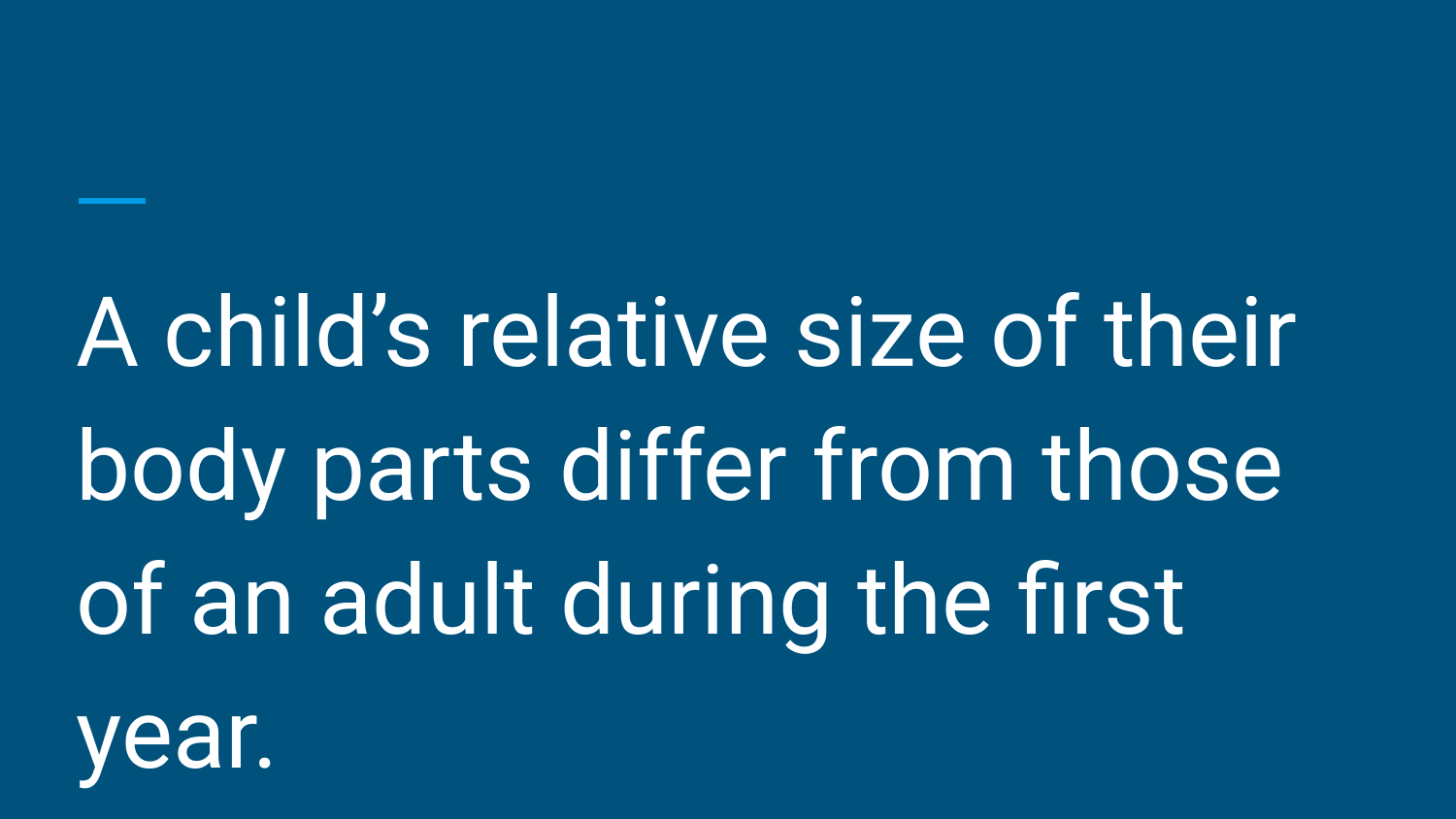

#
A child’s relative size of their body parts differ from those of an adult during the first year.